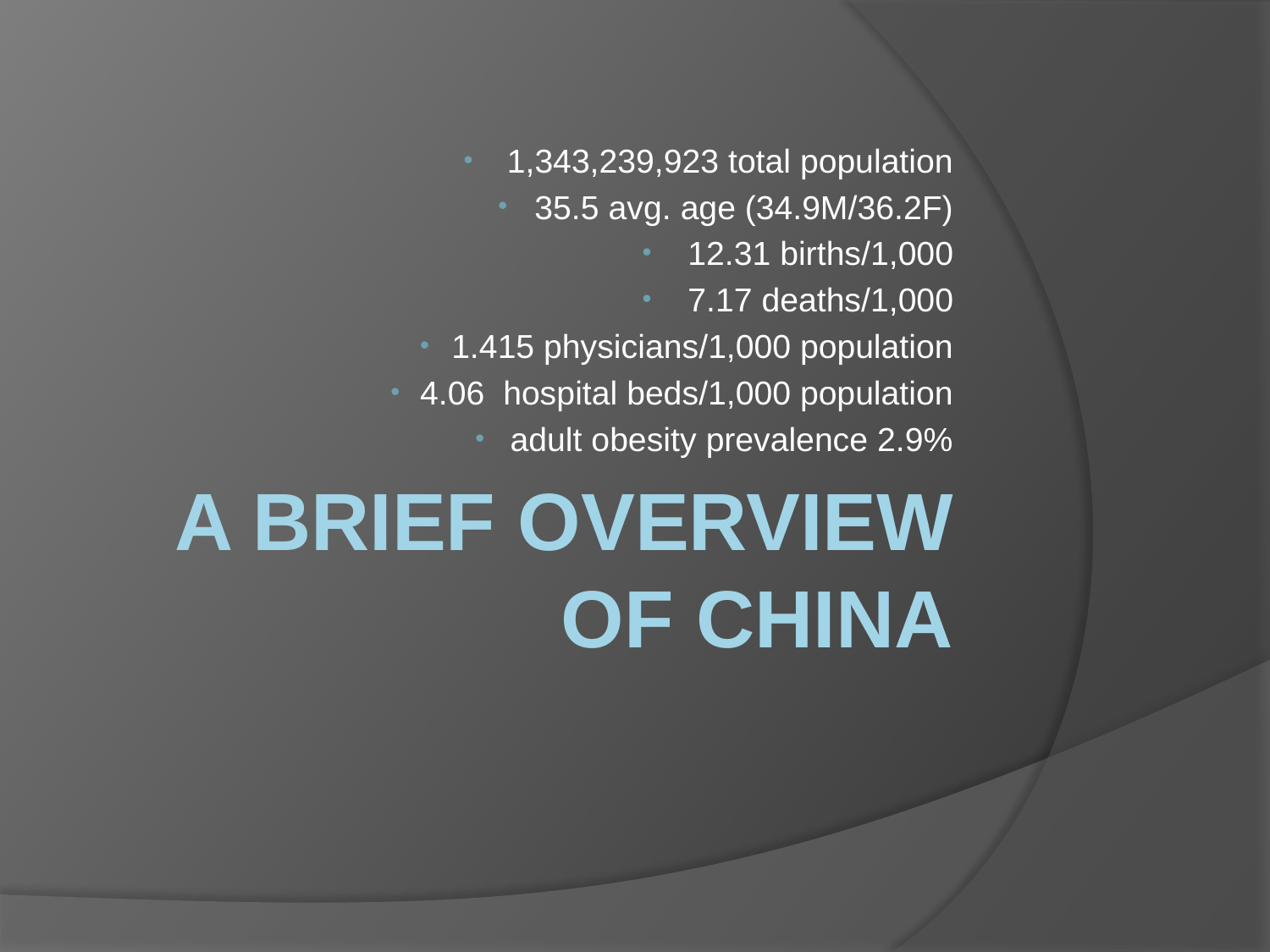

1,343,239,923 total population
35.5 avg. age (34.9M/36.2F)
12.31 births/1,000
7.17 deaths/1,000
1.415 physicians/1,000 population
4.06  hospital beds/1,000 population
adult obesity prevalence 2.9%
# A BRIEF OVERVIEW OF CHINA